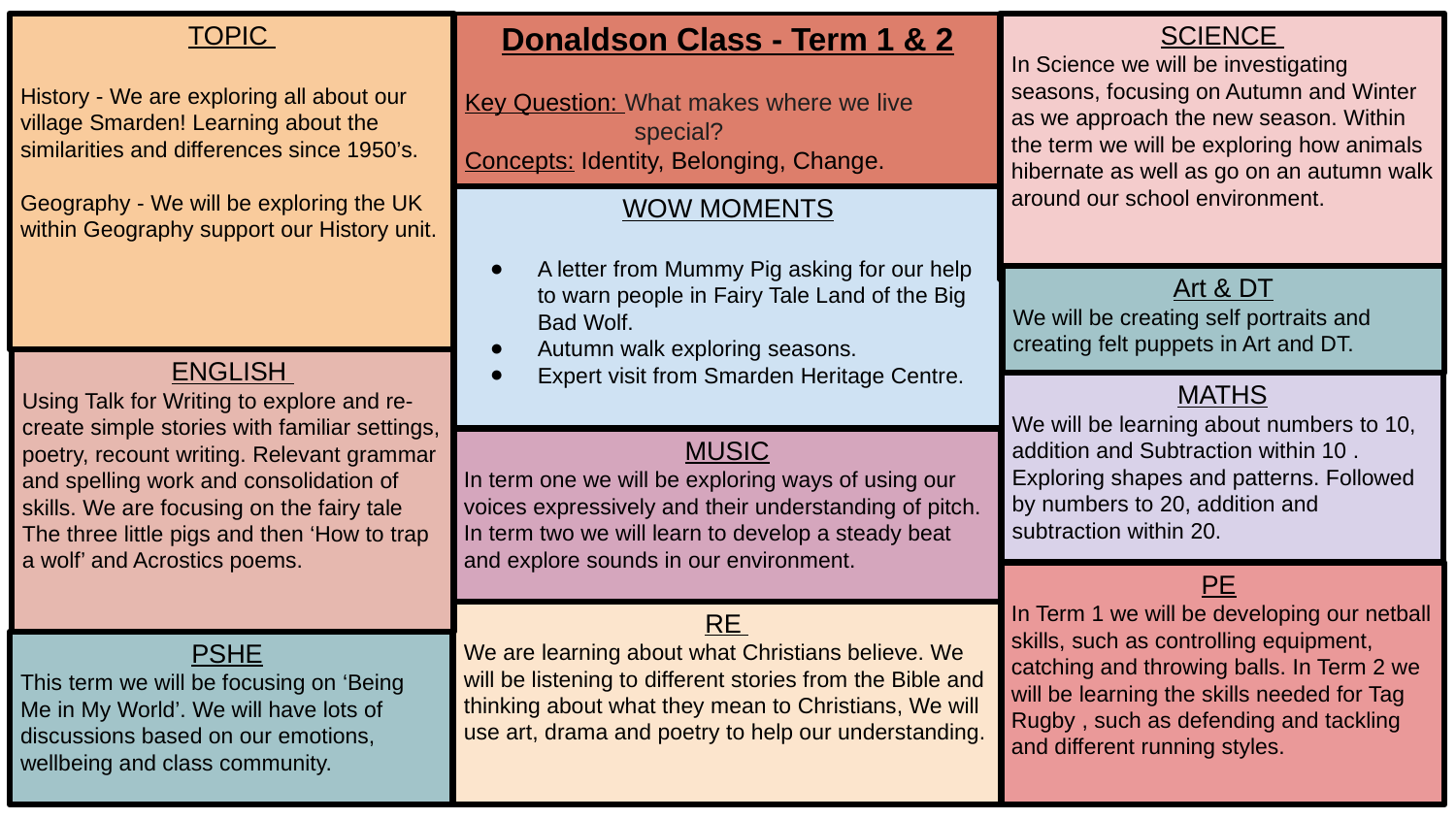

TOPIC

History - We are exploring all about our village Smarden! Learning about the similarities and differences since 1950’s.

Geography - We will be exploring the UK within Geography support our History unit.

Donaldson Class - Term 1 & 2

Key Question: What makes where we live
                         special?
Concepts: Identity, Belonging, Change.

SCIENCE
In Science we will be investigating seasons, focusing on Autumn and Winter as we approach the new season. Within the term we will be exploring how animals hibernate as well as go on an autumn walk around our school environment.

WOW MOMENTS

A letter from Mummy Pig asking for our help to warn people in Fairy Tale Land of the Big Bad Wolf.
Autumn walk exploring seasons.
Expert visit from Smarden Heritage Centre.

Art & DT
We will be creating self portraits and creating felt puppets in Art and DT.

ENGLISH
Using Talk for Writing to explore and re-create simple stories with familiar settings, poetry, recount writing. Relevant grammar and spelling work and consolidation of skills. We are focusing on the fairy tale The three little pigs and then ‘How to trap a wolf’ and Acrostics poems.

MATHS
We will be learning about numbers to 10, addition and Subtraction within 10 . Exploring shapes and patterns. Followed by numbers to 20, addition and subtraction within 20.
MUSIC
In term one we will be exploring ways of using our voices expressively and their understanding of pitch. In term two we will learn to develop a steady beat and explore sounds in our environment.

PE
In Term 1 we will be developing our netball skills, such as controlling equipment, catching and throwing balls. In Term 2 we will be learning the skills needed for Tag Rugby , such as defending and tackling and different running styles.

RE
We are learning about what Christians believe. We will be listening to different stories from the Bible and thinking about what they mean to Christians, We will use art, drama and poetry to help our understanding.

PSHE
This term we will be focusing on ‘Being Me in My World’. We will have lots of discussions based on our emotions, wellbeing and class community.